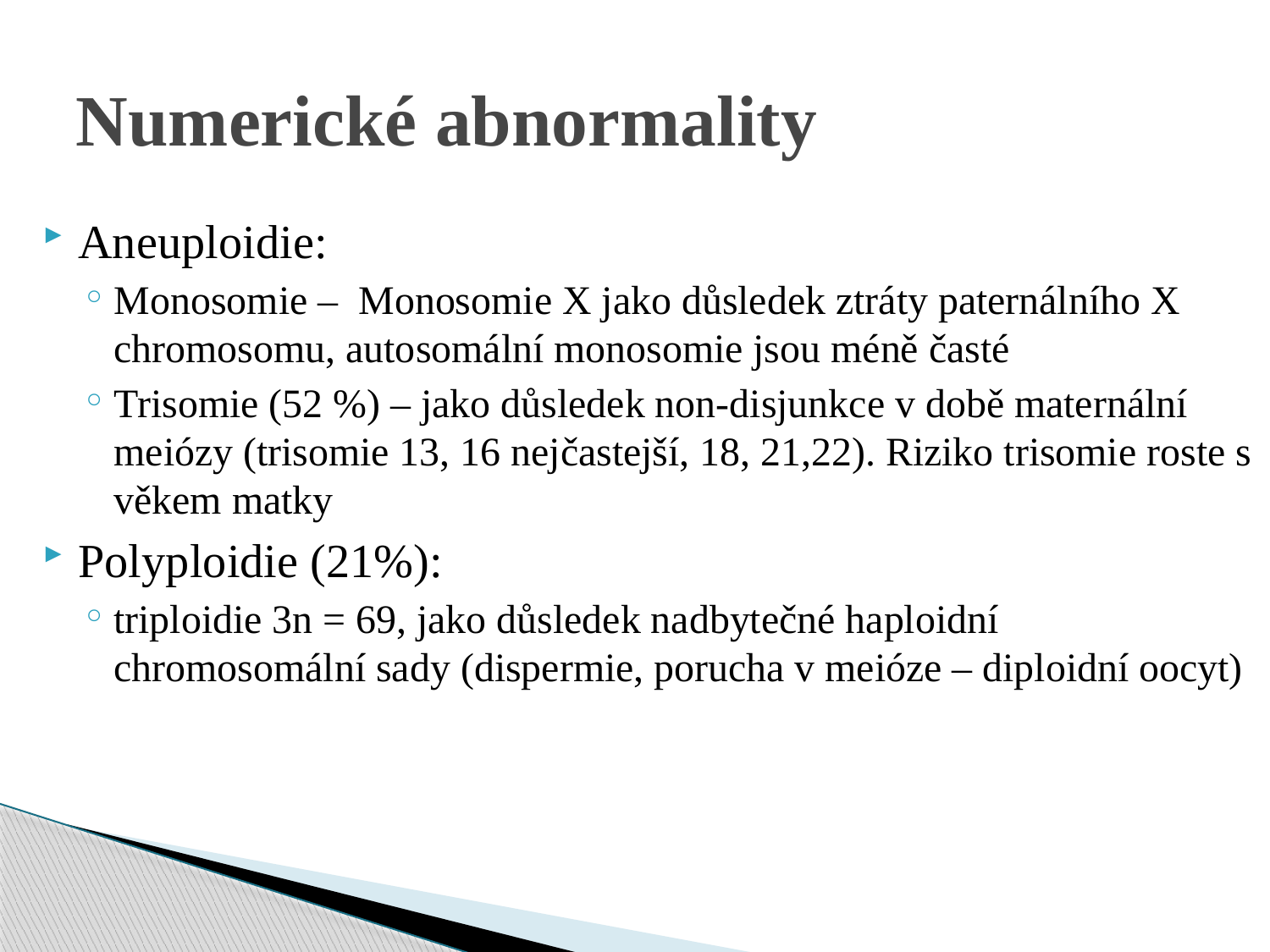

# Numerické abnormality
Aneuploidie:
Monosomie –  Monosomie X jako důsledek ztráty paternálního X chromosomu, autosomální monosomie jsou méně časté
Trisomie (52 %) – jako důsledek non-disjunkce v době maternální meiózy (trisomie 13, 16 nejčastejší, 18, 21,22). Riziko trisomie roste s věkem matky
Polyploidie (21%):
triploidie 3n = 69, jako důsledek nadbytečné haploidní chromosomální sady (dispermie, porucha v meióze – diploidní oocyt)